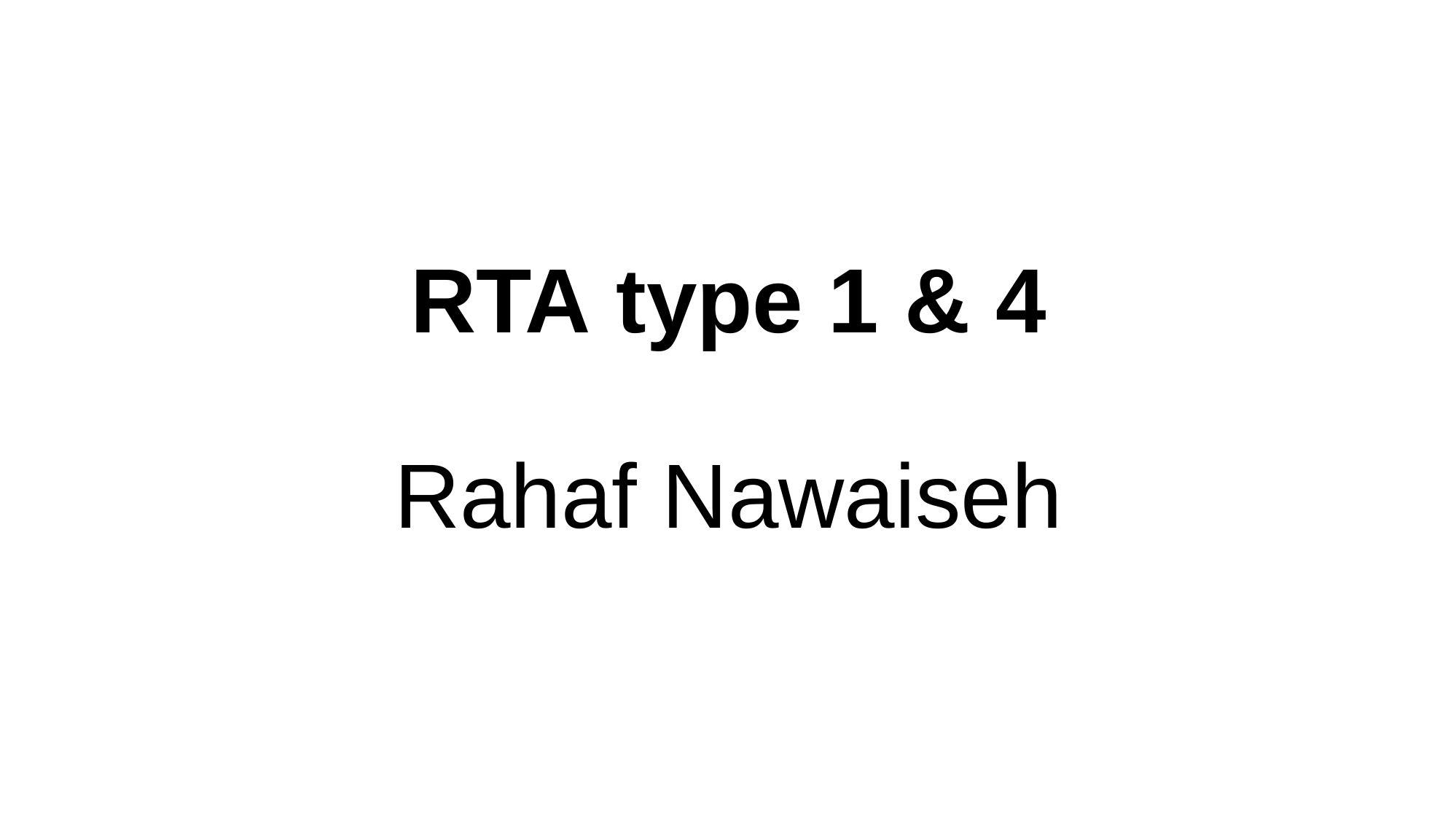

# RTA type 1 & 4 Rahaf Nawaiseh